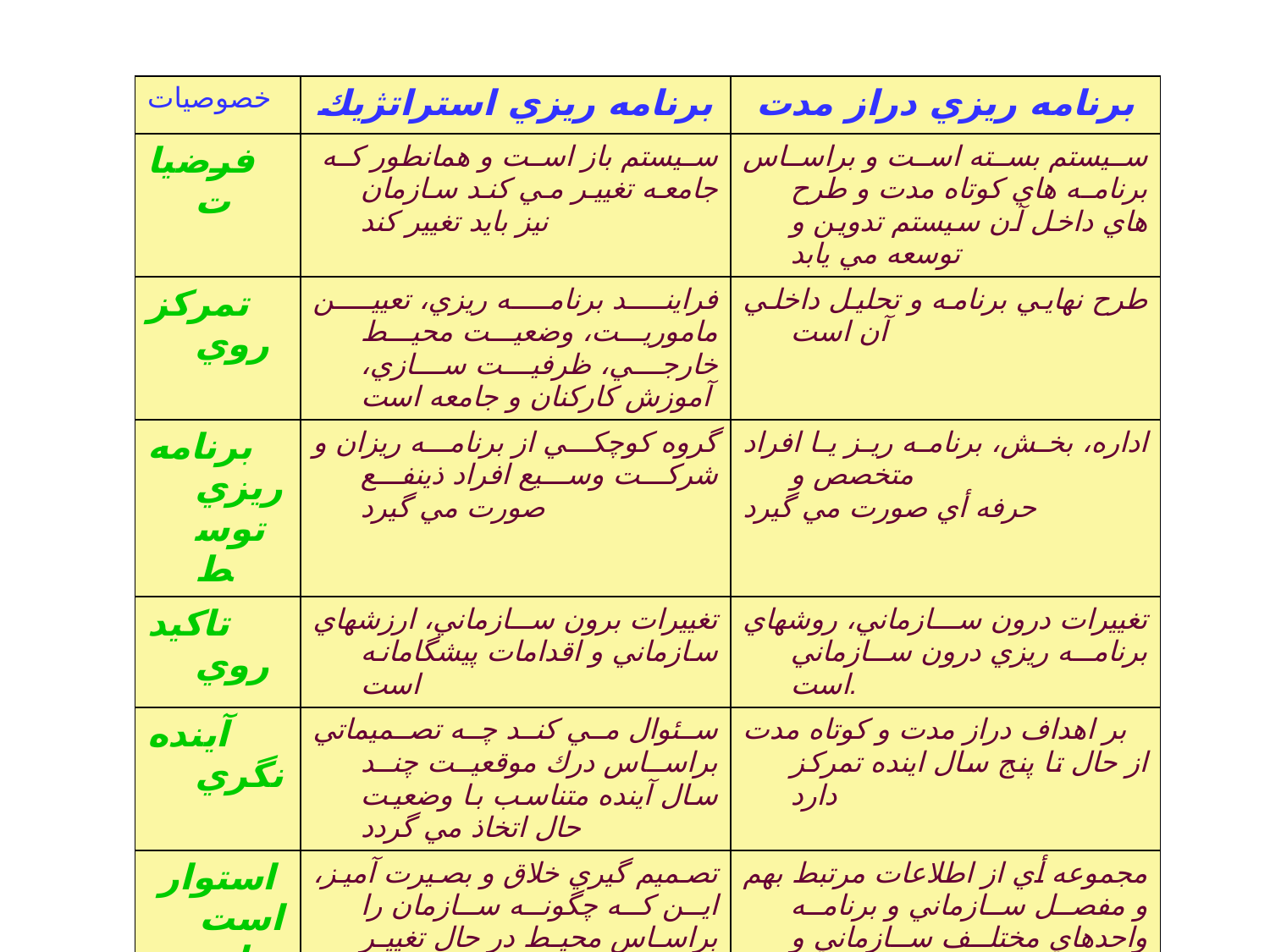

| خصوصیات | برنامه ريزي استراتژيك | برنامه ريزي دراز مدت |
| --- | --- | --- |
| فرضيات | سيستم باز است و همانطور كه جامعه تغيير مي كند سازمان نيز بايد تغيير كند | سيستم بسته است و براساس برنامه هاي كوتاه مدت و طرح هاي داخل آن سيستم تدوين و توسعه مي يابد |
| تمركز روي | فرايند برنامه ريزي، تعيين ماموريت، وضعيت محيط خارجي، ظرفيت سازي، آموزش كاركنان و جامعه است | طرح نهايي برنامه و تحليل داخلي آن است |
| برنامه ريزي توسط | گروه كوچكي از برنامه ريزان و شركت وسيع افراد ذينفع صورت مي گيرد | اداره، بخش، برنامه ريز يا افراد متخصص و حرفه أي صورت مي گيرد |
| تاكيد روي | تغييرات برون سازماني، ارزشهاي سازماني و اقدامات پيشگامانه است | تغييرات درون سازماني، روشهاي برنامه ريزي درون سازماني است. |
| آينده نگري | سئوال مي كند چه تصميماتي براساس درك موقعيت چند سال آينده متناسب با وضعيت حال اتخاذ مي گردد | بر اهداف دراز مدت و كوتاه مدت از حال تا پنج سال اينده تمركز دارد |
| استوار است براساس | تصميم گيري خلاق و بصيرت آميز، اين كه چگونه سازمان را براساس محيط در حال تغيير آينده هدايت كرد و كدام فرآيند سازماني قادر به اتخاذ بهترين تصميم و پيش بيني آينده است و مي توان براساس توافق همگاني عمل كند | مجموعه أي از اطلاعات مرتبط بهم و مفصل سازماني و برنامه واحدهاي مختلف سازماني و نمايندگيهاي مربوط و توانايي انها و توانايي بودجه هاي جاري |